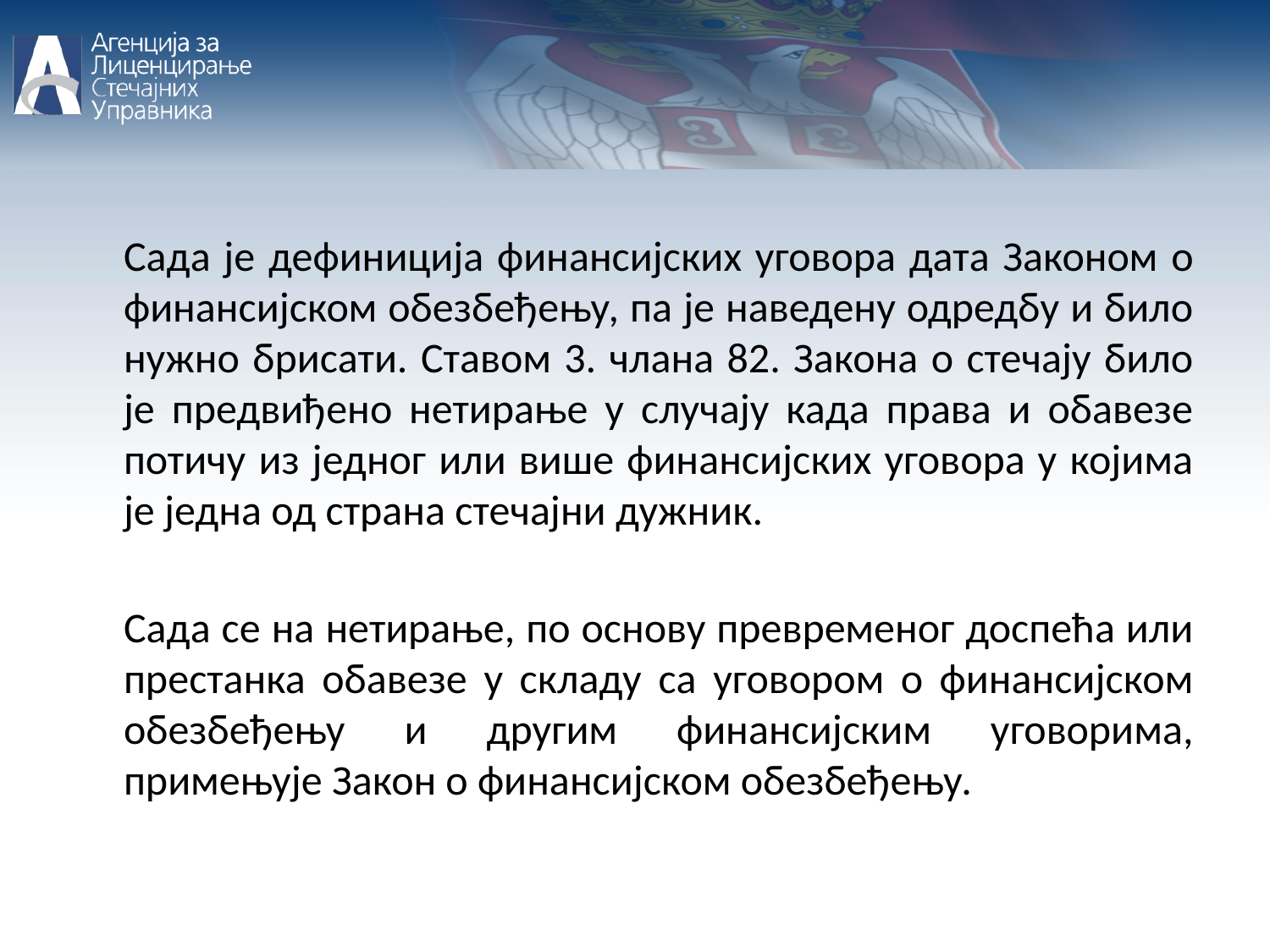

Сада је дефиниција финансијских уговора дата Законом о финансијском обезбеђењу, па је наведену одредбу и било нужно брисати. Ставом 3. члана 82. Закона о стечају било је предвиђено нетирање у случају када права и обавезе потичу из једног или више финансијских уговора у којима је једна од страна стечајни дужник.

	Сада се на нетирање, по основу превременог доспећа или престанка обавезе у складу са уговором о финансијском обезбеђењу и другим финансијским уговорима, примењује Закон о финансијском обезбеђењу.